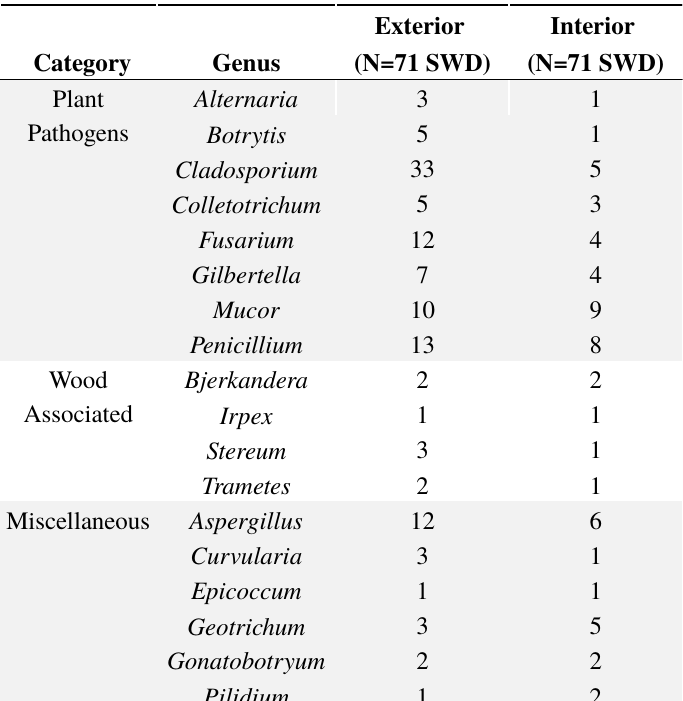

| Category | Genus | Exterior (N=71 SWD) | Interior (N=71 SWD) |
| --- | --- | --- | --- |
| Plant Pathogens | Alternaria | 3 | 1 |
|  | Botrytis | 5 | 1 |
|  | Cladosporium | 33 | 5 |
|  | Colletotrichum | 5 | 3 |
|  | Fusarium | 12 | 4 |
|  | Gilbertella | 7 | 4 |
|  | Mucor | 10 | 9 |
|  | Penicillium | 13 | 8 |
| Wood Associated | Bjerkandera | 2 | 2 |
|  | Irpex | 1 | 1 |
|  | Stereum | 3 | 1 |
|  | Trametes | 2 | 1 |
| Miscellaneous | Aspergillus | 12 | 6 |
|  | Curvularia | 3 | 1 |
|  | Epicoccum | 1 | 1 |
|  | Geotrichum | 3 | 5 |
|  | Gonatobotryum | 2 | 2 |
|  | Pilidium | 1 | 2 |
|  | Sarocladium | 3 | 1 |
|  | Talaromyces | 0 | 3 |